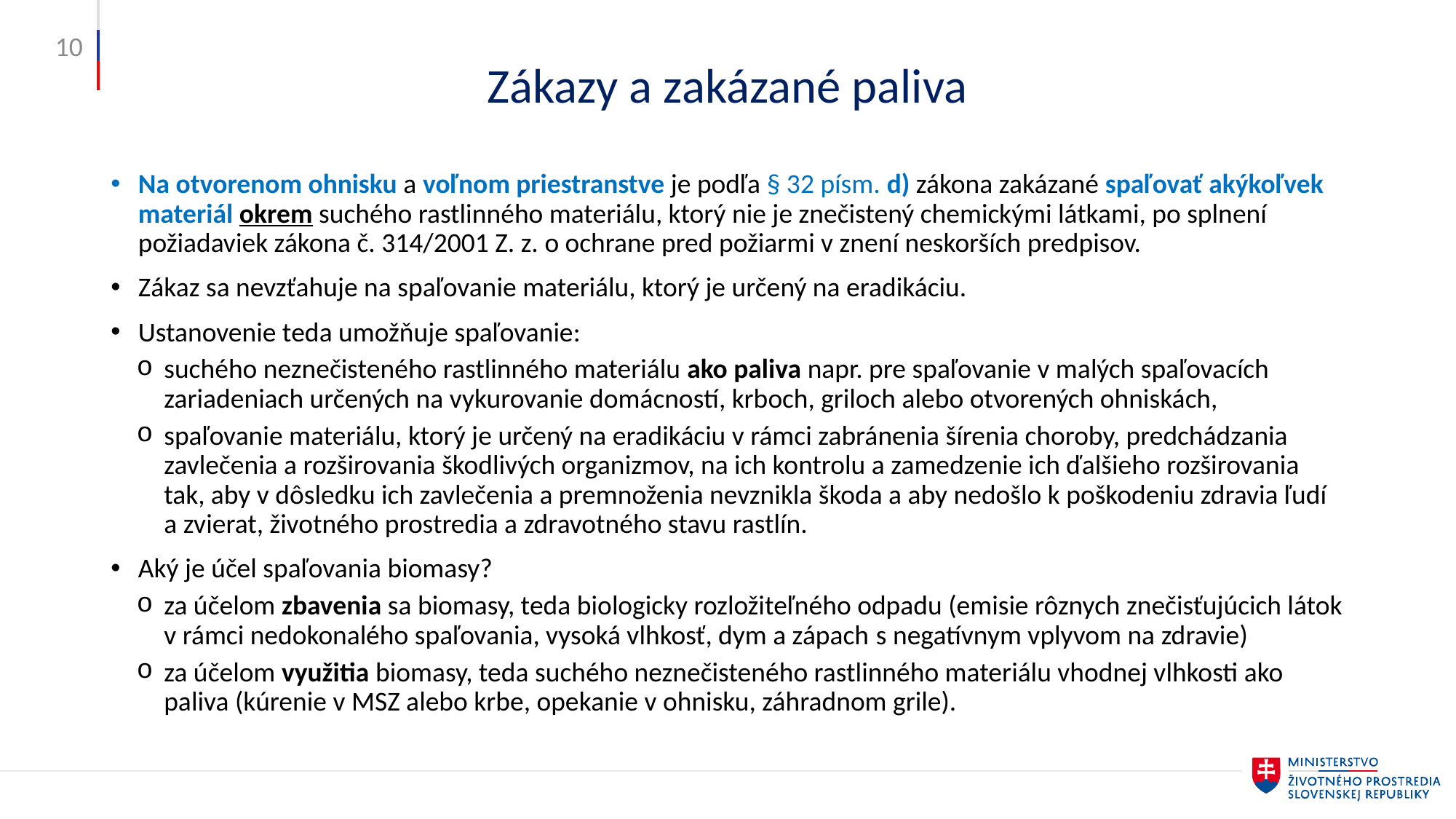

10
# Zákazy a zakázané paliva
Na otvorenom ohnisku a voľnom priestranstve je podľa § 32 písm. d) zákona zakázané spaľovať akýkoľvek materiál okrem suchého rastlinného materiálu, ktorý nie je znečistený chemickými látkami, po splnení požiadaviek zákona č. 314/2001 Z. z. o ochrane pred požiarmi v znení neskorších predpisov.
Zákaz sa nevzťahuje na spaľovanie materiálu, ktorý je určený na eradikáciu.
Ustanovenie teda umožňuje spaľovanie:
suchého neznečisteného rastlinného materiálu ako paliva napr. pre spaľovanie v malých spaľovacích zariadeniach určených na vykurovanie domácností, krboch, griloch alebo otvorených ohniskách,
spaľovanie materiálu, ktorý je určený na eradikáciu v rámci zabránenia šírenia choroby, predchádzania zavlečenia a rozširovania škodlivých organizmov, na ich kontrolu a zamedzenie ich ďalšieho rozširovania tak, aby v dôsledku ich zavlečenia a premnoženia nevznikla škoda a aby nedošlo k poškodeniu zdravia ľudí a zvierat, životného prostredia a zdravotného stavu rastlín.
Aký je účel spaľovania biomasy?
za účelom zbavenia sa biomasy, teda biologicky rozložiteľného odpadu (emisie rôznych znečisťujúcich látok v rámci nedokonalého spaľovania, vysoká vlhkosť, dym a zápach s negatívnym vplyvom na zdravie)
za účelom využitia biomasy, teda suchého neznečisteného rastlinného materiálu vhodnej vlhkosti ako paliva (kúrenie v MSZ alebo krbe, opekanie v ohnisku, záhradnom grile).